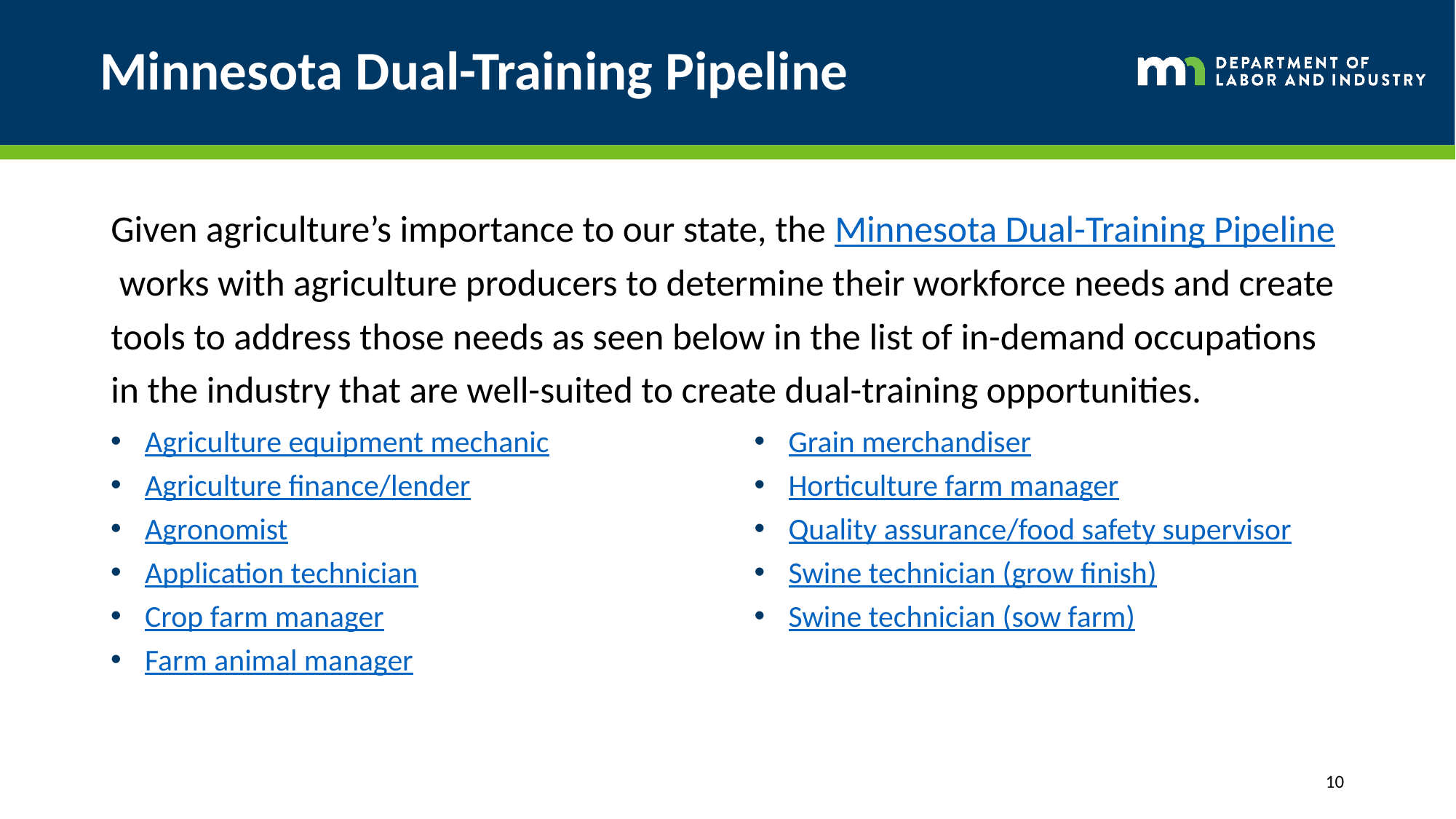

# Minnesota Dual-Training Pipeline
Given agriculture’s importance to our state, the Minnesota Dual-Training Pipeline works with agriculture producers to determine their workforce needs and create tools to address those needs as seen below in the list of in-demand occupations in the industry that are well-suited to create dual-training opportunities.

Agriculture equipment mechanic
Agriculture finance/lender
Agronomist
Application technician
Crop farm manager
Farm animal manager

Grain merchandiser
Horticulture farm manager
Quality assurance/food safety supervisor
Swine technician (grow finish)
Swine technician (sow farm)

10